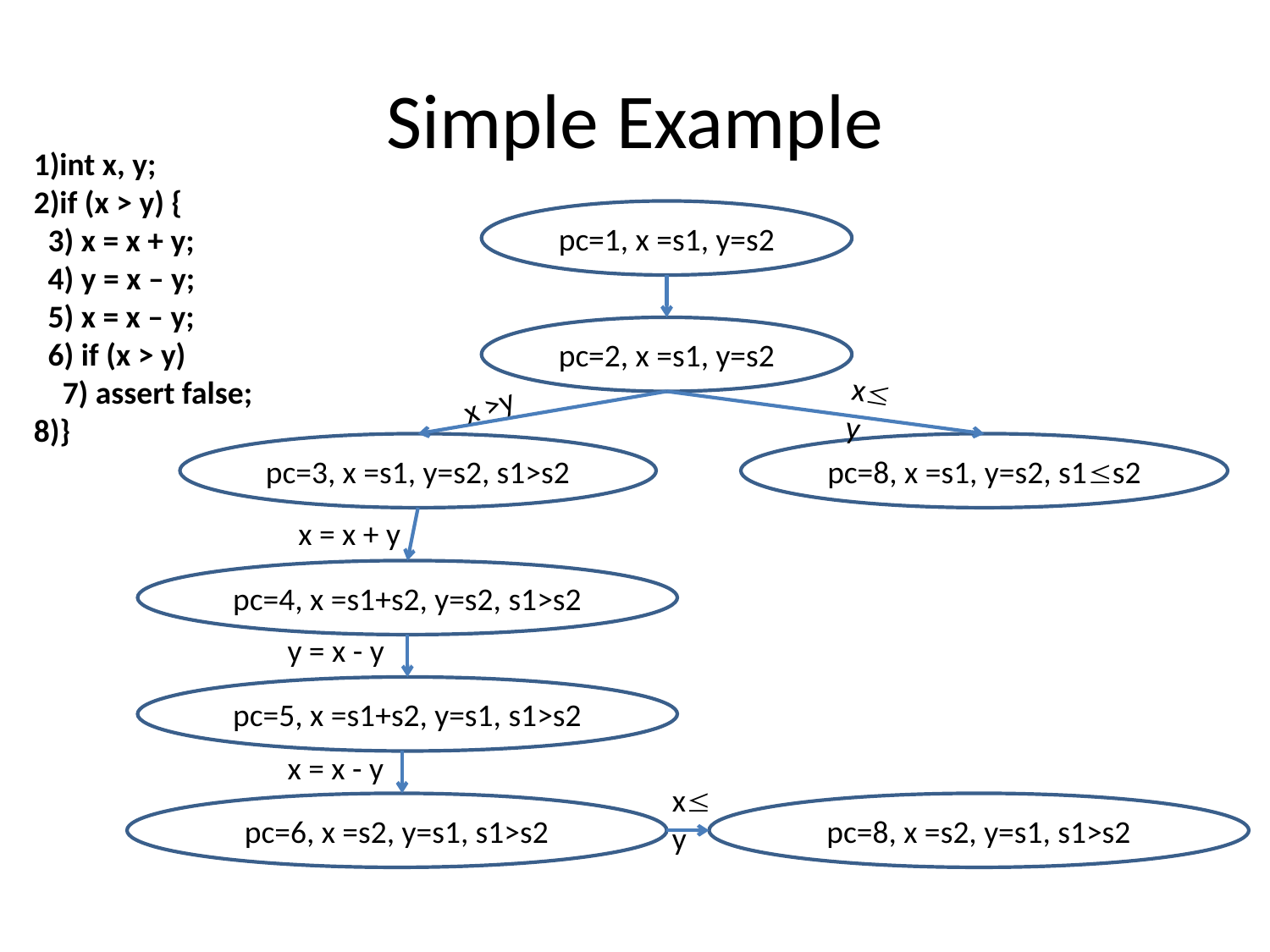

# Simple Example
1)int x, y;
2)if (x > y) {
  3) x = x + y;
  4) y = x – y;
  5) x = x – y;
  6) if (x > y)
    7) assert false;
8)}
pc=1, x =s1, y=s2
pc=2, x =s1, y=s2
x≤y
pc=8, x =s1, y=s2, s1≤s2
x >y
pc=3, x =s1, y=s2, s1>s2
x = x + y
pc=4, x =s1+s2, y=s2, s1>s2
y = x - y
pc=5, x =s1+s2, y=s1, s1>s2
x = x - y
pc=6, x =s2, y=s1, s1>s2
x≤y
pc=8, x =s2, y=s1, s1>s2